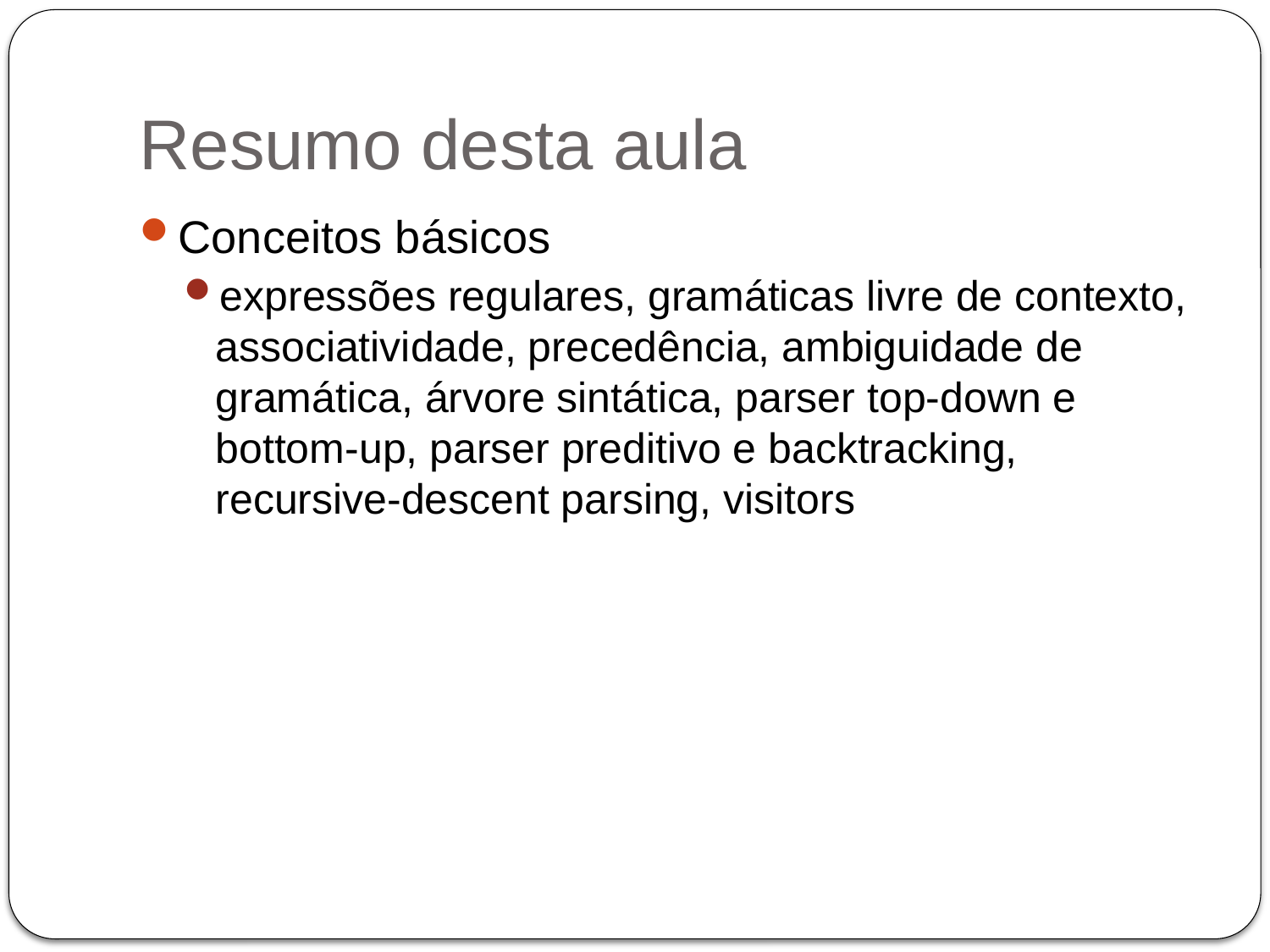

# Resumo desta aula
Conceitos básicos
expressões regulares, gramáticas livre de contexto, associatividade, precedência, ambiguidade de gramática, árvore sintática, parser top-down e bottom-up, parser preditivo e backtracking, recursive-descent parsing, visitors